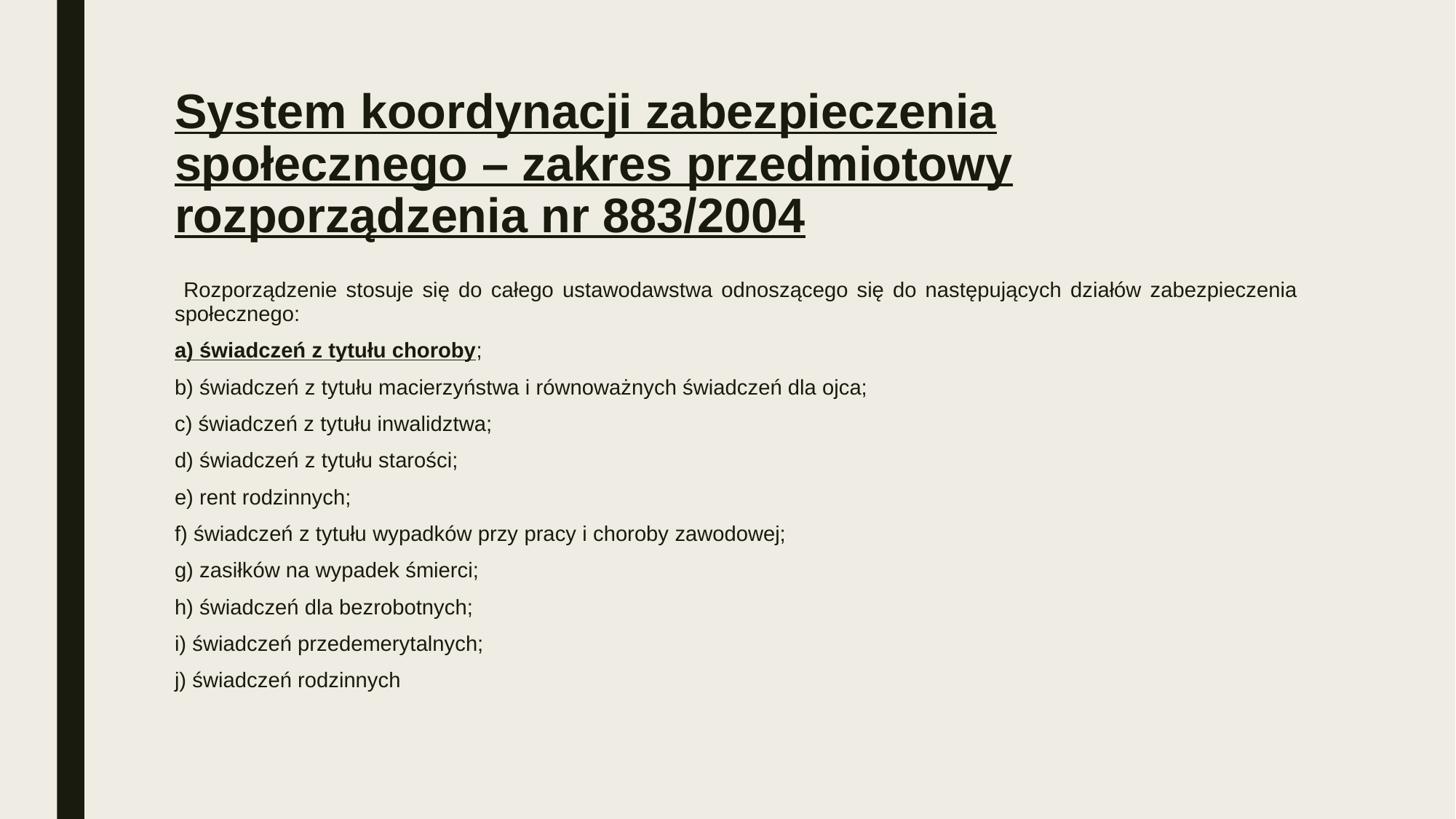

# System koordynacji zabezpieczenia społecznego – zakres przedmiotowy rozporządzenia nr 883/2004
 Rozporządzenie stosuje się do całego ustawodawstwa odnoszącego się do następujących działów zabezpieczenia społecznego:
a) świadczeń z tytułu choroby;
b) świadczeń z tytułu macierzyństwa i równoważnych świadczeń dla ojca;
c) świadczeń z tytułu inwalidztwa;
d) świadczeń z tytułu starości;
e) rent rodzinnych;
f) świadczeń z tytułu wypadków przy pracy i choroby zawodowej;
g) zasiłków na wypadek śmierci;
h) świadczeń dla bezrobotnych;
i) świadczeń przedemerytalnych;
j) świadczeń rodzinnych